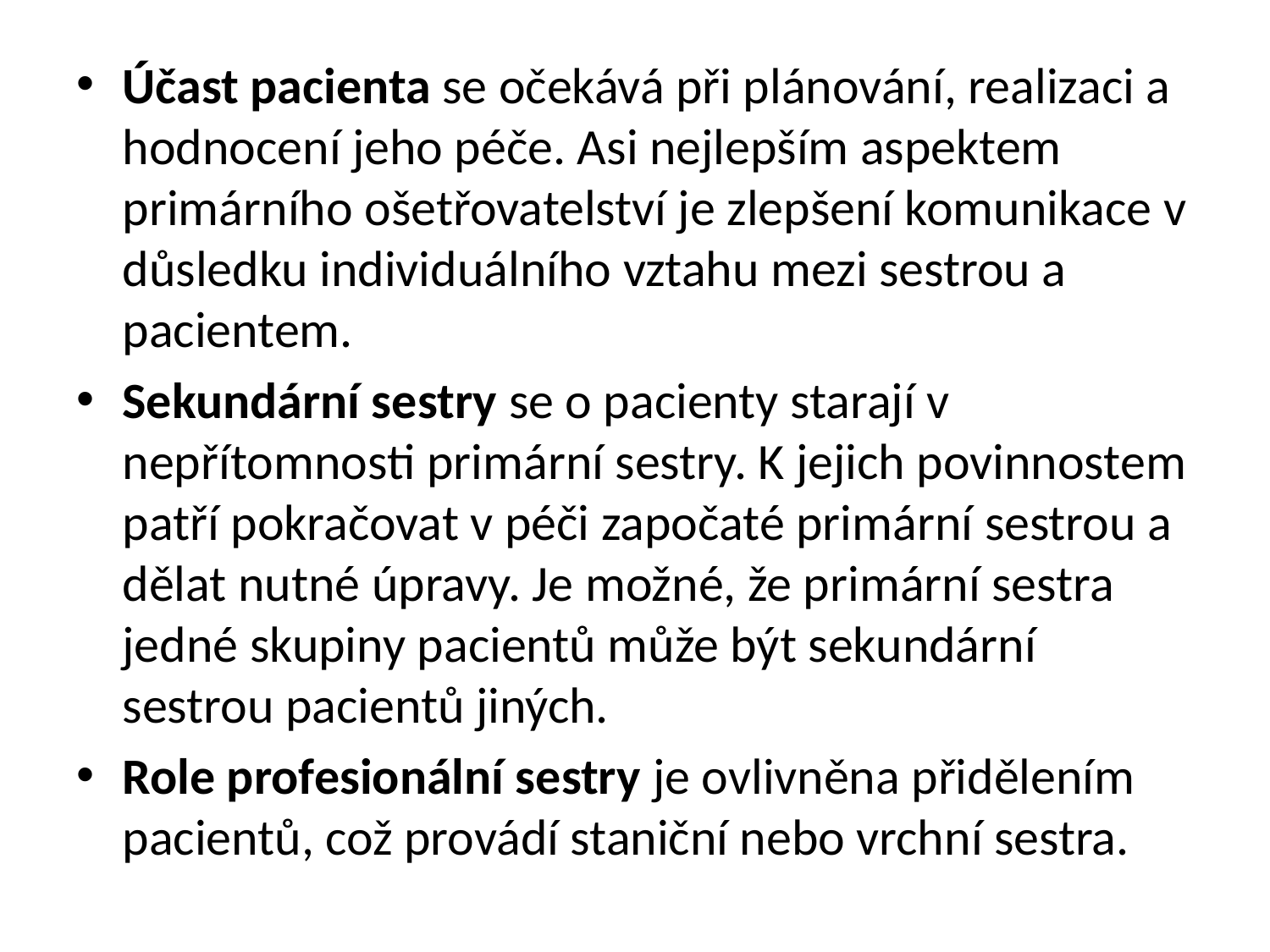

Účast pacienta se očekává při plánování, realizaci a hodnocení jeho péče. Asi nejlepším aspektem primárního ošetřovatelství je zlepšení komunikace v důsledku individuálního vztahu mezi sestrou a pacientem.
Sekundární sestry se o pacienty starají v nepřítomnosti primární sestry. K jejich povinnostem patří pokračovat v péči započaté primární sestrou a dělat nutné úpravy. Je možné, že primární sestra jedné skupiny pacientů může být sekundární sestrou pacientů jiných.
Role profesionální sestry je ovlivněna přidělením pacientů, což provádí staniční nebo vrchní sestra.